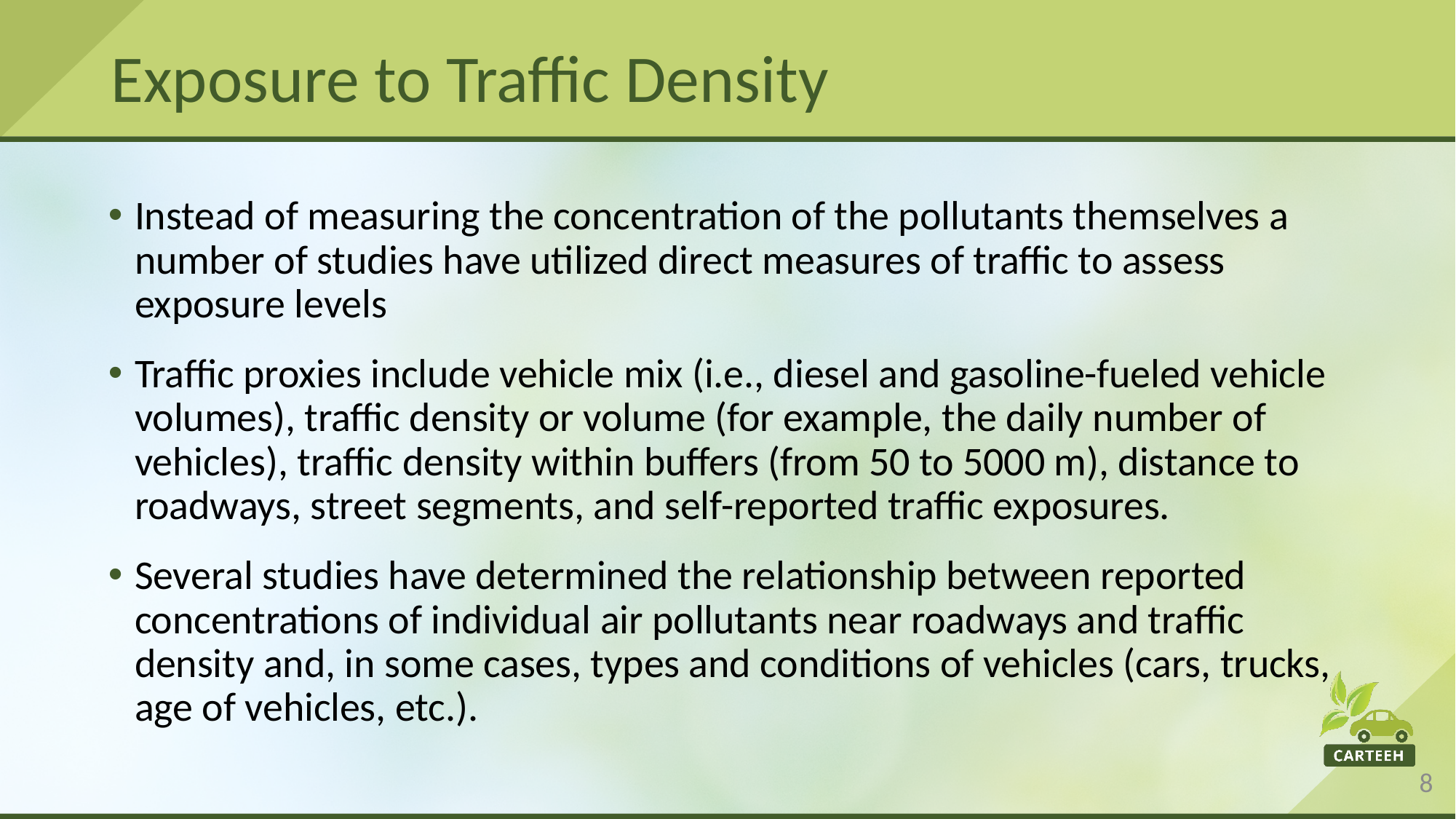

# Exposure to Traffic Density
Instead of measuring the concentration of the pollutants themselves a number of studies have utilized direct measures of traffic to assess exposure levels
Traffic proxies include vehicle mix (i.e., diesel and gasoline-fueled vehicle volumes), traffic density or volume (for example, the daily number of vehicles), traffic density within buffers (from 50 to 5000 m), distance to roadways, street segments, and self-reported traffic exposures.
Several studies have determined the relationship between reported concentrations of individual air pollutants near roadways and traffic density and, in some cases, types and conditions of vehicles (cars, trucks, age of vehicles, etc.).